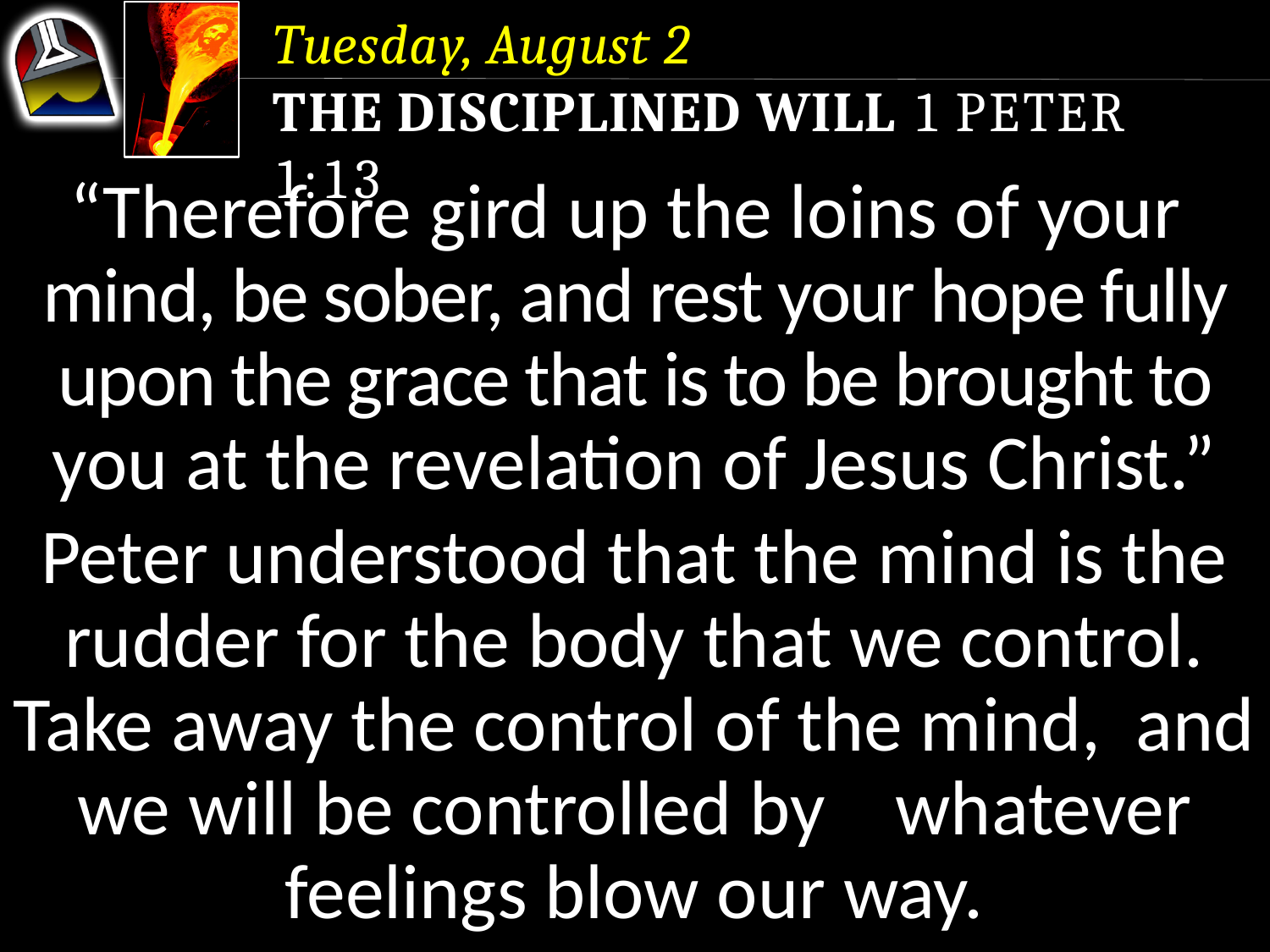

Tuesday, August 2
The Disciplined Will 1 Peter 1:13
“Therefore gird up the loins of your  mind, be sober, and rest your hope fully upon the grace that is to be brought to you at the revelation of Jesus Christ.”
Peter understood that the mind is the rudder for the body that we control. Take away the control of the mind,  and we will be controlled by    whatever feelings blow our way.